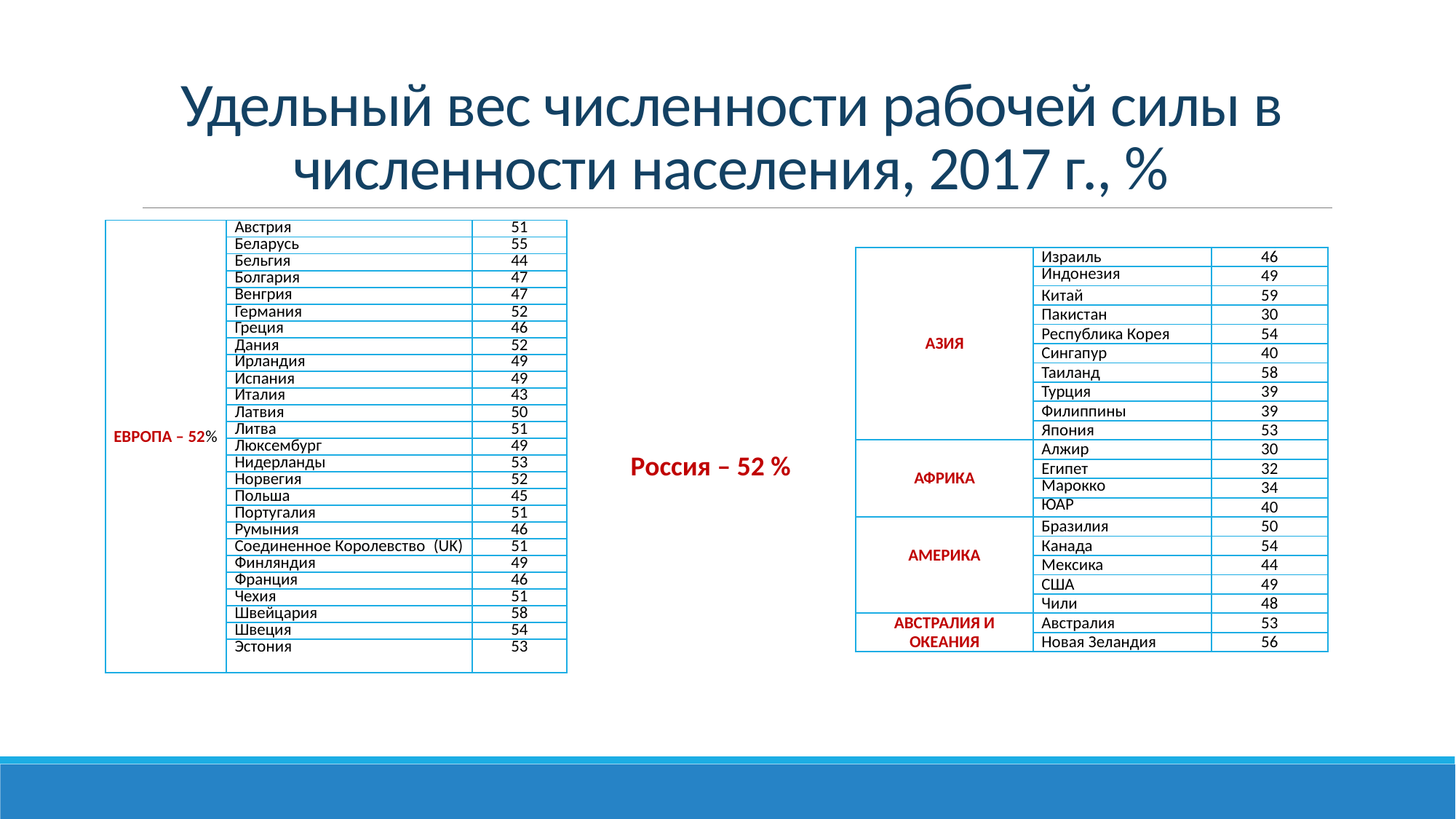

# Удельный вес численности рабочей силы в численности населения, 2017 г., %
| ЕВРОПА – 52% | Австрия | 51 |
| --- | --- | --- |
|  | Беларусь | 55 |
|  | Бельгия | 44 |
|  | Болгария | 47 |
|  | Венгрия | 47 |
|  | Германия | 52 |
|  | Греция | 46 |
|  | Дания | 52 |
|  | Ирландия | 49 |
|  | Испания | 49 |
|  | Италия | 43 |
|  | Латвия | 50 |
|  | Литва | 51 |
|  | Люксембург | 49 |
|  | Нидерланды | 53 |
|  | Норвегия | 52 |
|  | Польша | 45 |
|  | Португалия | 51 |
|  | Румыния | 46 |
|  | Соединенное Королевство (UK) | 51 |
|  | Финляндия | 49 |
|  | Франция | 46 |
|  | Чехия | 51 |
|  | Швейцария | 58 |
|  | Швеция | 54 |
|  | Эстония | 53 |
| АЗИЯ | Израиль | 46 |
| --- | --- | --- |
|  | Индонезия | 49 |
|  | Китай | 59 |
|  | Пакистан | 30 |
|  | Республика Корея | 54 |
|  | Сингапур | 40 |
|  | Таиланд | 58 |
|  | Турция | 39 |
|  | Филиппины | 39 |
|  | Япония | 53 |
| АФРИКА | Алжир | 30 |
|  | Египет | 32 |
|  | Марокко | 34 |
|  | ЮАР | 40 |
| АМЕРИКА | Бразилия | 50 |
|  | Канада | 54 |
|  | Мексика | 44 |
|  | США | 49 |
|  | Чили | 48 |
| АВСТРАЛИЯ И ОКЕАНИЯ | Австралия | 53 |
|  | Новая Зеландия | 56 |
Россия – 52 %